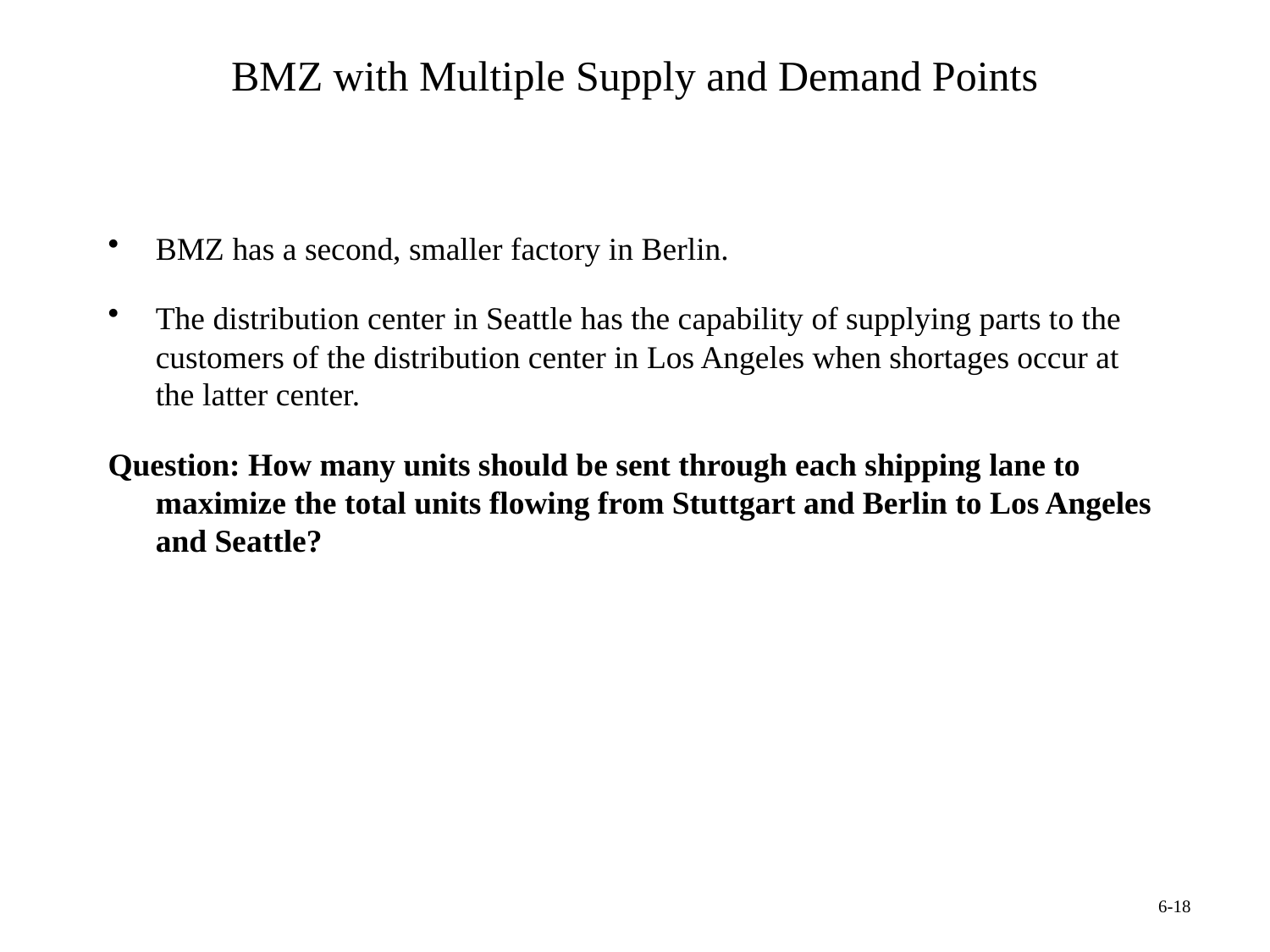

# BMZ with Multiple Supply and Demand Points
BMZ has a second, smaller factory in Berlin.
The distribution center in Seattle has the capability of supplying parts to the customers of the distribution center in Los Angeles when shortages occur at the latter center.
Question: How many units should be sent through each shipping lane to maximize the total units flowing from Stuttgart and Berlin to Los Angeles and Seattle?
6-18